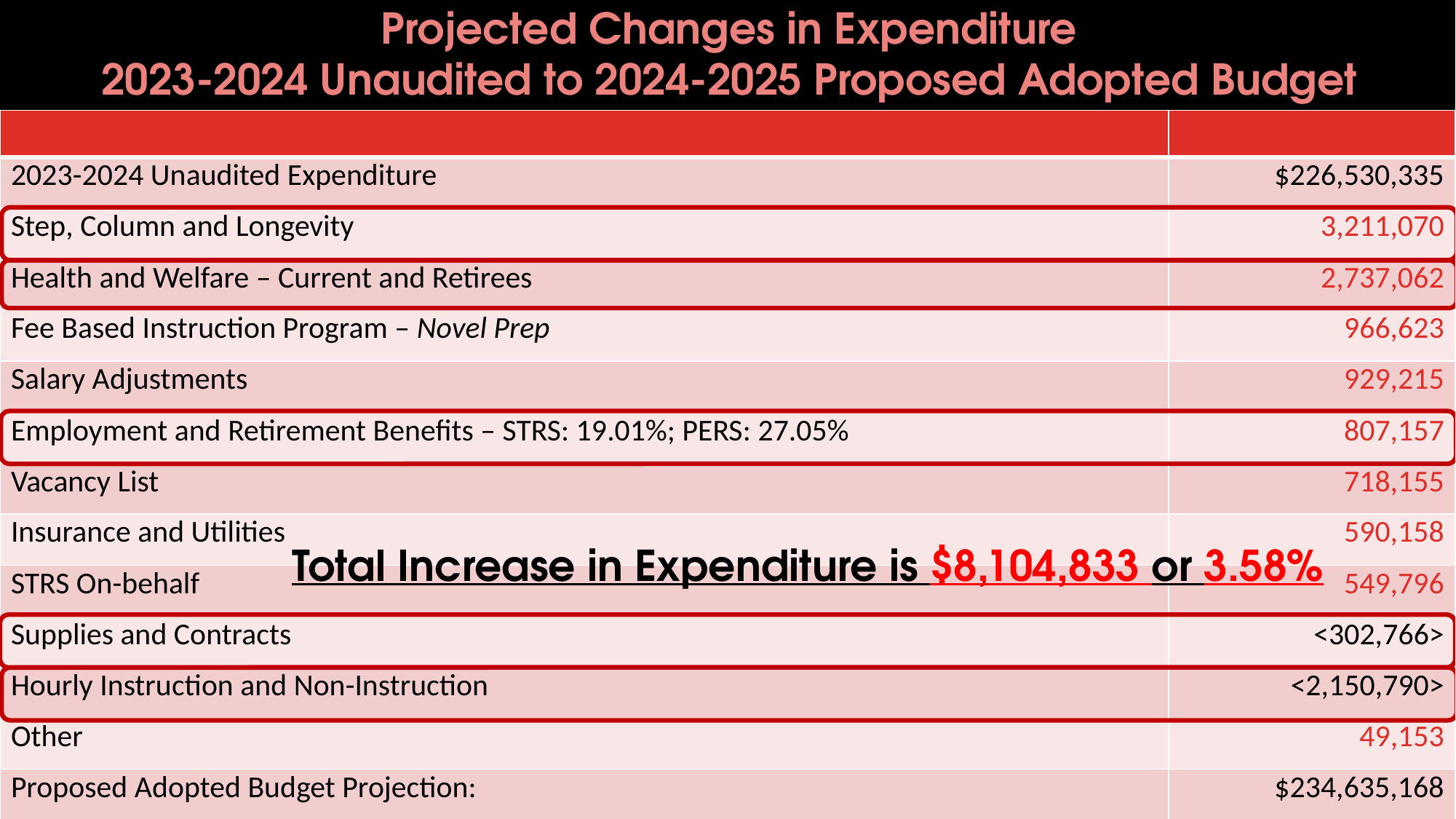

Projected Changes in Expenditure
2023-2024 Unaudited to 2024-2025 Proposed Adopted Budget
|  |  |
| --- | --- |
| 2023-2024 Unaudited Expenditure | $226,530,335 |
| Step, Column and Longevity | 3,211,070 |
| Health and Welfare – Current and Retirees | 2,737,062 |
| Fee Based Instruction Program – Novel Prep | 966,623 |
| Salary Adjustments | 929,215 |
| Employment and Retirement Benefits – STRS: 19.01%; PERS: 27.05% | 807,157 |
| Vacancy List | 718,155 |
| Insurance and Utilities | 590,158 |
| STRS On-behalf | 549,796 |
| Supplies and Contracts | <302,766> |
| Hourly Instruction and Non-Instruction | <2,150,790> |
| Other | 49,153 |
| Proposed Adopted Budget Projection: | $234,635,168 |

Total Increase in Expenditure is $8,104,833 or 3.58%